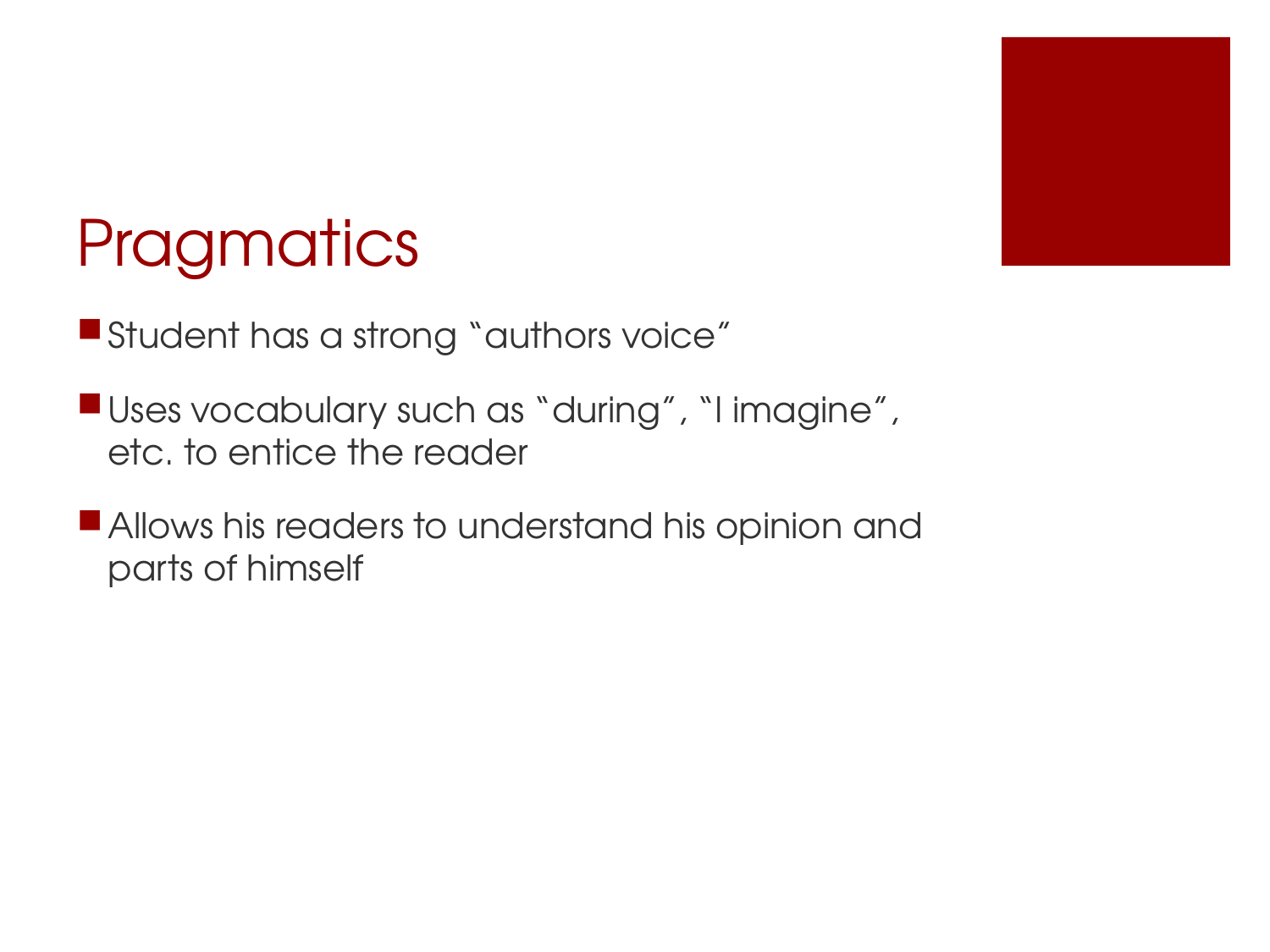

# Pragmatics
Student has a strong “authors voice”
Uses vocabulary such as “during”, “I imagine”, etc. to entice the reader
Allows his readers to understand his opinion and parts of himself